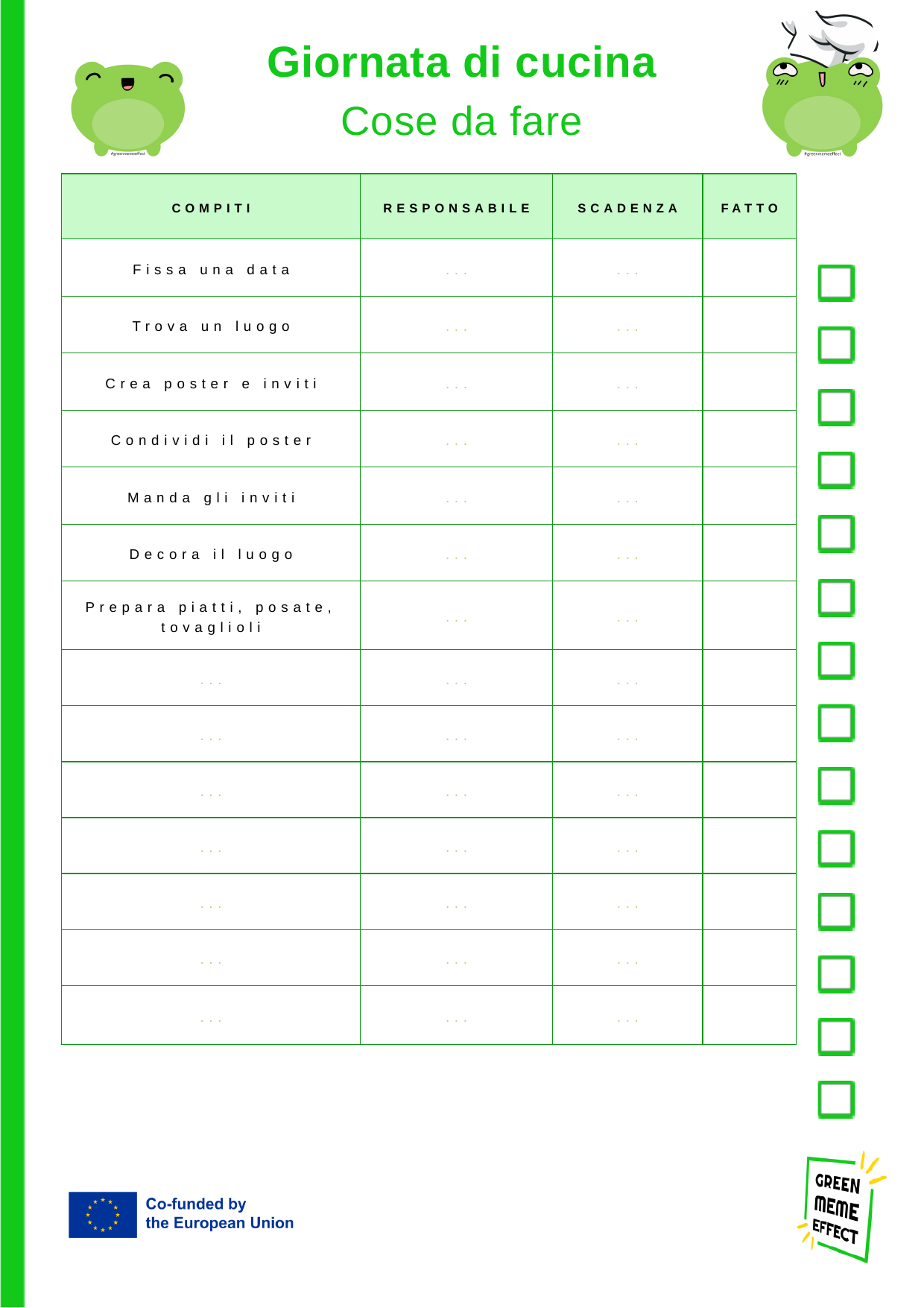

Giornata di cucina
Cose da fare
| COMPITI | RESPONSABILE | SCADENZA | FATTO |
| --- | --- | --- | --- |
| Fissa una data | ... | ... |  |
| Trova un luogo | ... | ... |  |
| Crea poster e inviti | ... | ... |  |
| Condividi il poster | ... | ... |  |
| Manda gli inviti | ... | ... |  |
| Decora il luogo | ... | ... |  |
| Prepara piatti, posate, tovaglioli | ... | ... |  |
| ... | ... | ... |  |
| ... | ... | ... |  |
| ... | ... | ... |  |
| ... | ... | ... |  |
| ... | ... | ... |  |
| ... | ... | ... |  |
| ... | ... | ... |  |